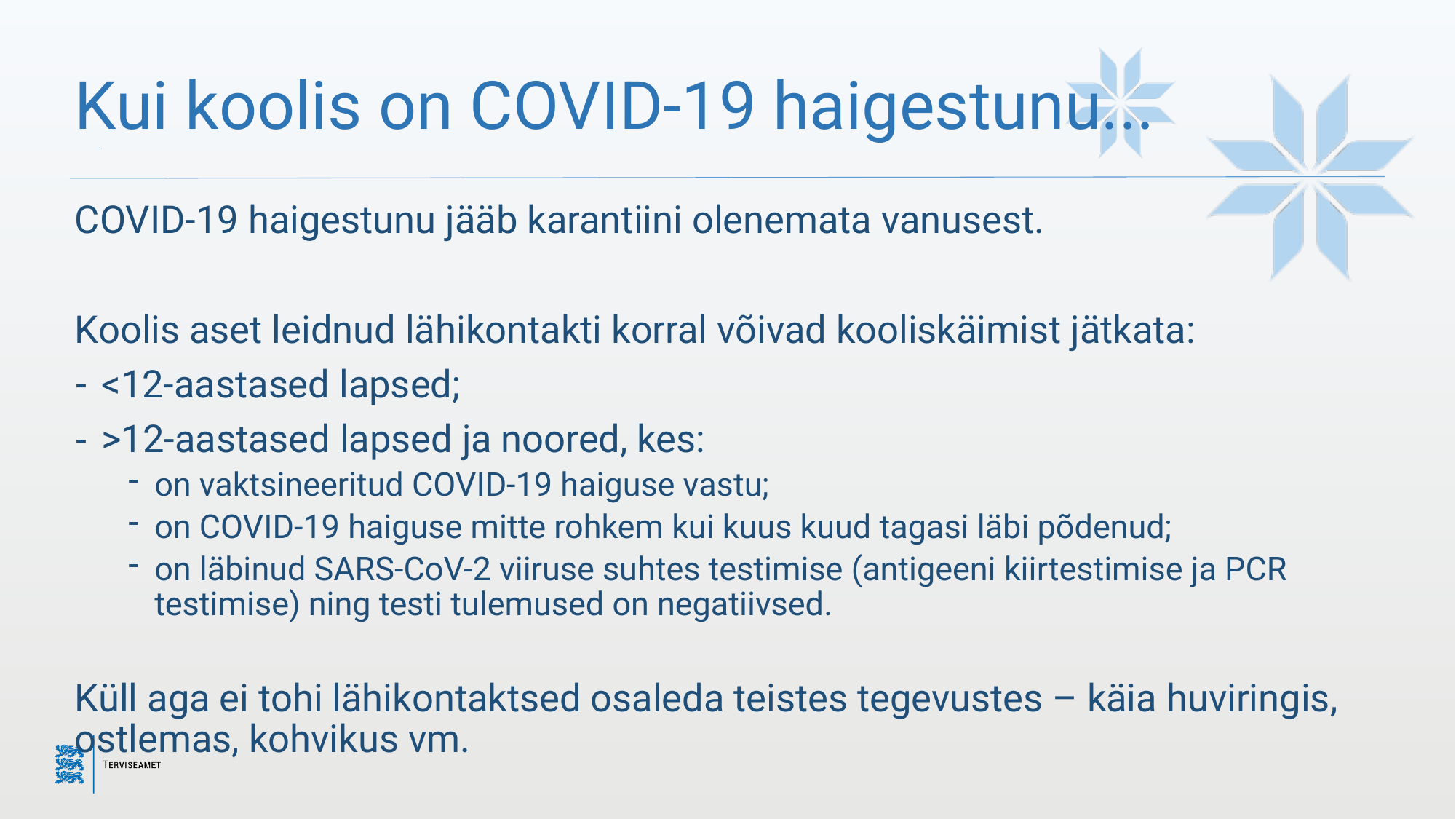

# Kui koolis on COVID-19 haigestunu...
COVID-19 haigestunu jääb karantiini olenemata vanusest.

Koolis aset leidnud lähikontakti korral võivad kooliskäimist jätkata:
<12-aastased lapsed;
>12-aastased lapsed ja noored, kes:
on vaktsineeritud COVID-19 haiguse vastu;
on COVID-19 haiguse mitte rohkem kui kuus kuud tagasi läbi põdenud;
on läbinud SARS-CoV-2 viiruse suhtes testimise (antigeeni kiirtestimise ja PCR testimise) ning testi tulemused on negatiivsed.

Küll aga ei tohi lähikontaktsed osaleda teistes tegevustes – käia huviringis, ostlemas, kohvikus vm.